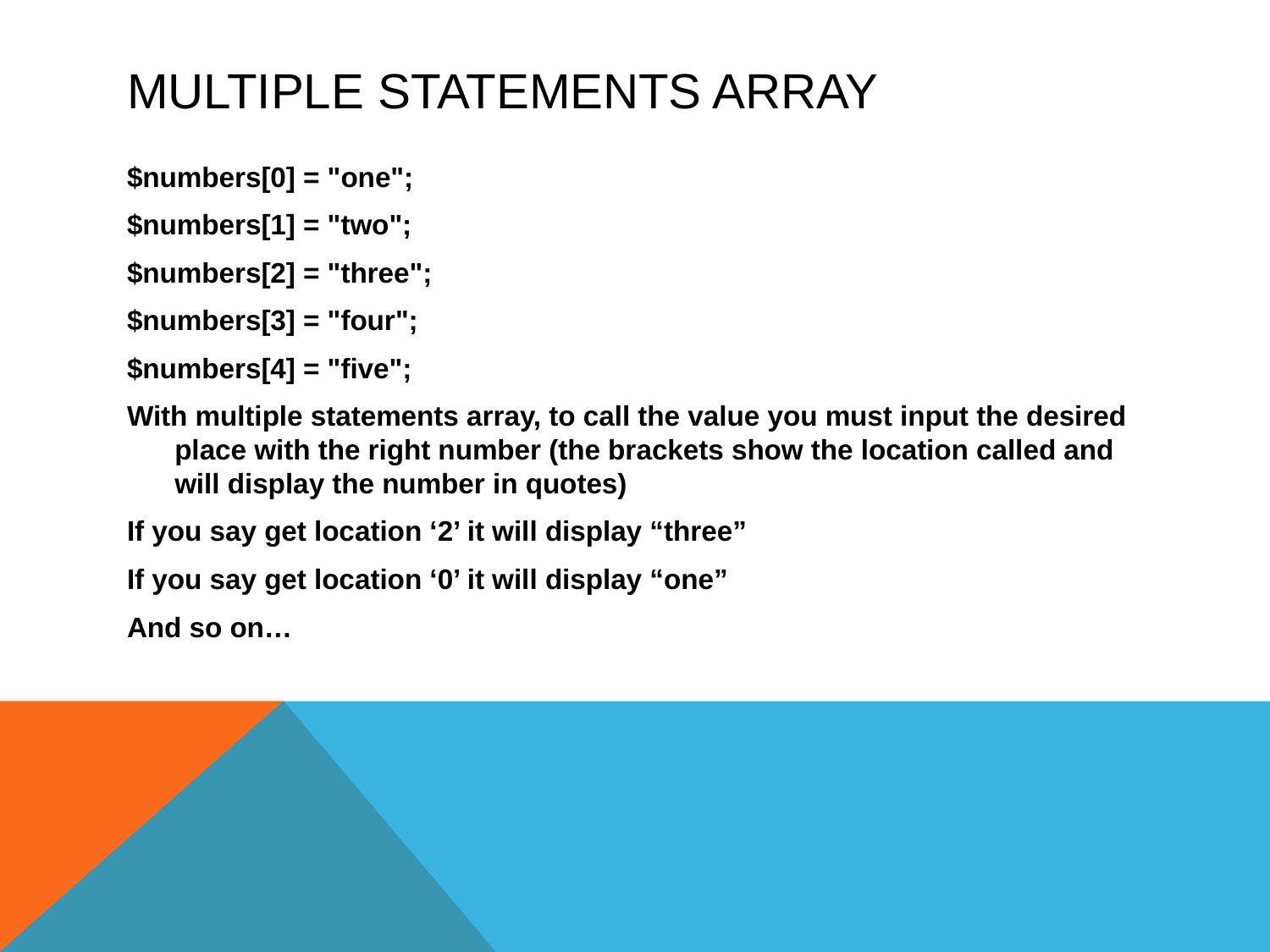

# Multiple statements array
$numbers[0] = "one";
$numbers[1] = "two";
$numbers[2] = "three";
$numbers[3] = "four";
$numbers[4] = "five";
With multiple statements array, to call the value you must input the desired place with the right number (the brackets show the location called and will display the number in quotes)
If you say get location ‘2’ it will display “three”
If you say get location ‘0’ it will display “one”
And so on…